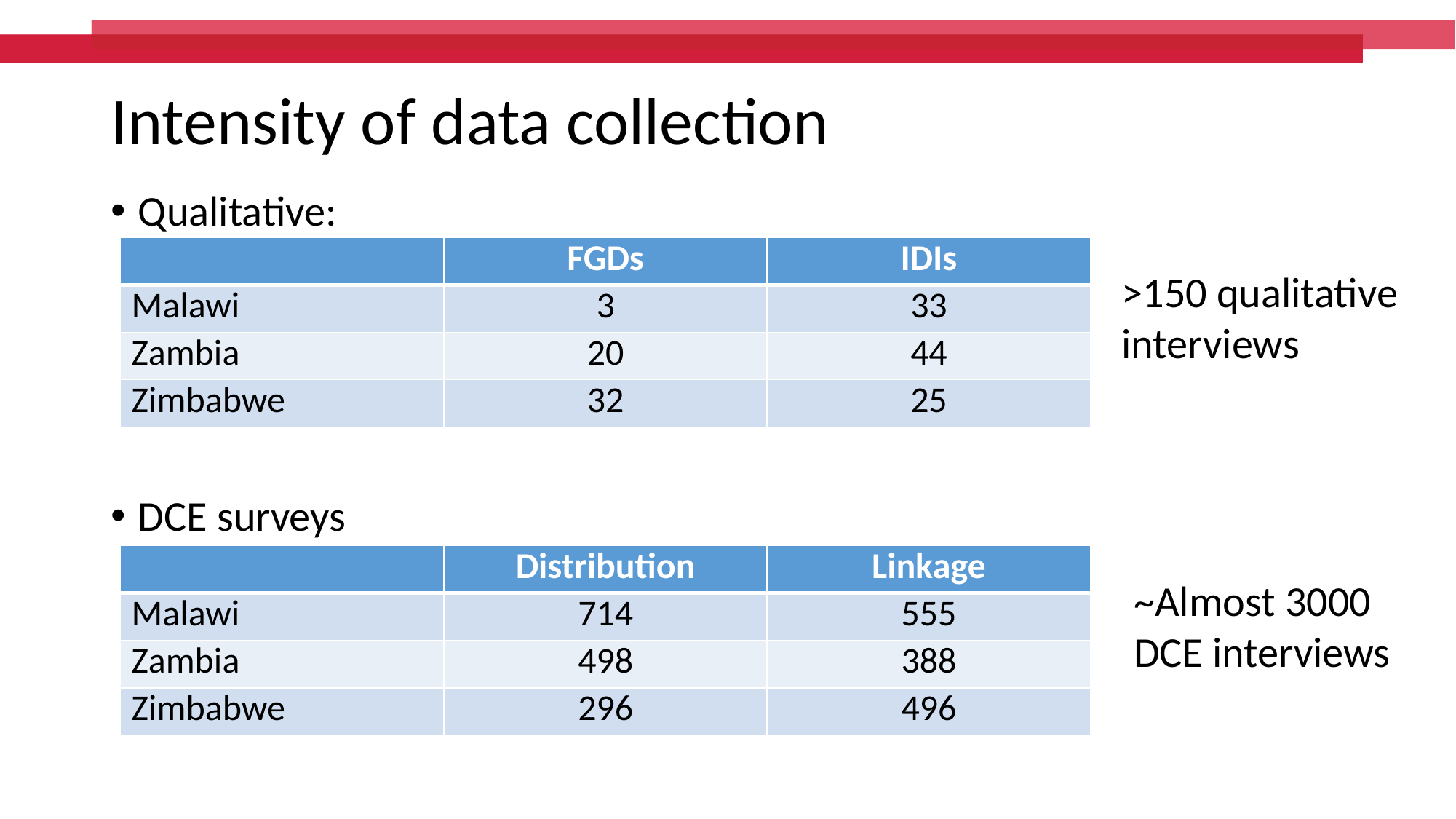

# Intensity of data collection
Qualitative:

DCE surveys

|  | FGDs | IDIs |
| --- | --- | --- |
| Malawi | 3 | 33 |
| Zambia | 20 | 44 |
| Zimbabwe | 32 | 25 |
>150 qualitative interviews
|  | Distribution | Linkage |
| --- | --- | --- |
| Malawi | 714 | 555 |
| Zambia | 498 | 388 |
| Zimbabwe | 296 | 496 |
~Almost 3000 DCE interviews